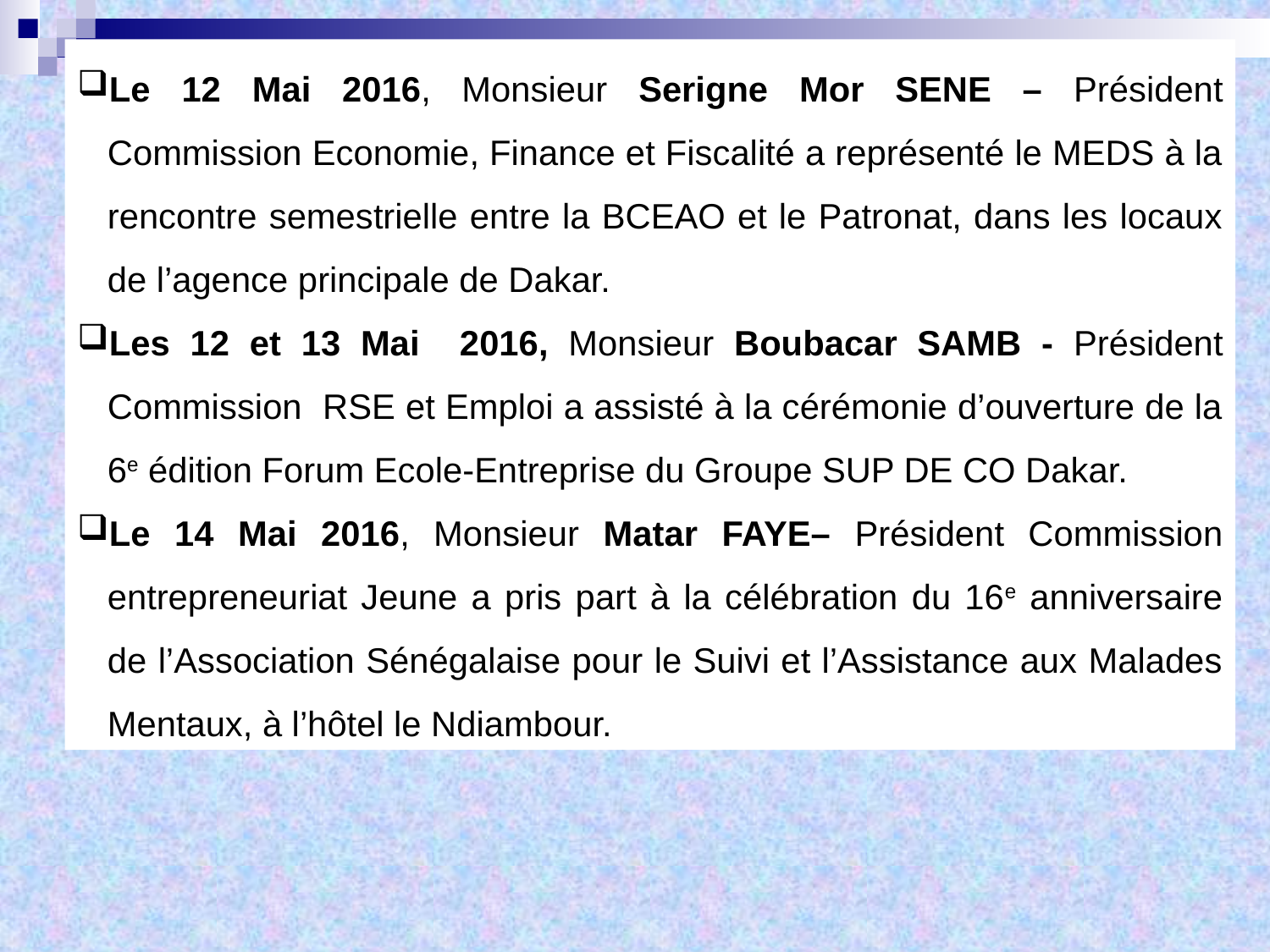

Le 12 Mai 2016, Monsieur Serigne Mor SENE – Président Commission Economie, Finance et Fiscalité a représenté le MEDS à la rencontre semestrielle entre la BCEAO et le Patronat, dans les locaux de l’agence principale de Dakar.
Les 12 et 13 Mai  2016, Monsieur Boubacar SAMB - Président Commission  RSE et Emploi a assisté à la cérémonie d’ouverture de la 6e édition Forum Ecole-Entreprise du Groupe SUP DE CO Dakar.
Le 14 Mai 2016, Monsieur Matar FAYE– Président Commission entrepreneuriat Jeune a pris part à la célébration du 16e anniversaire de l’Association Sénégalaise pour le Suivi et l’Assistance aux Malades Mentaux, à l’hôtel le Ndiambour.